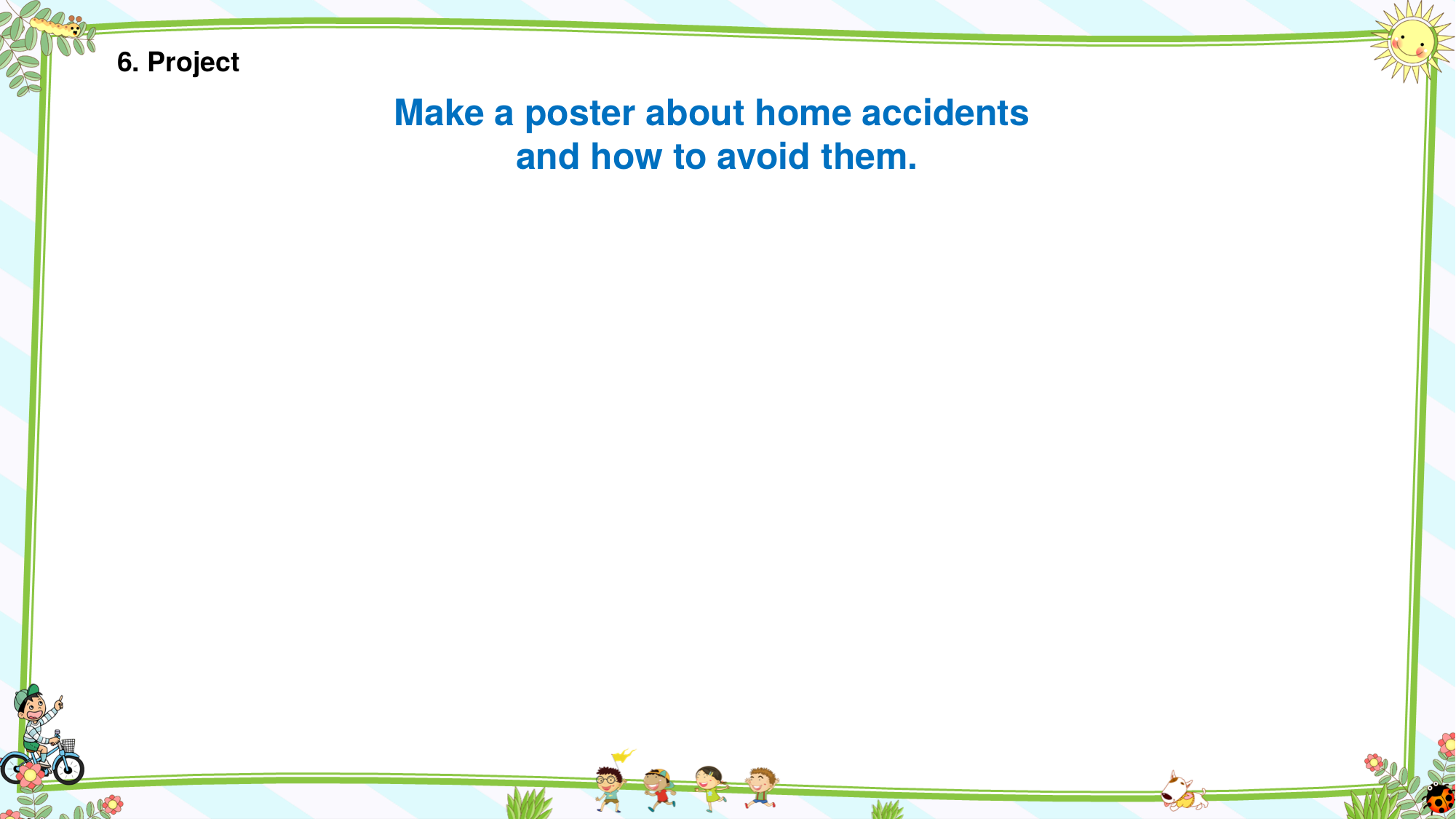

6. Project
Make a poster about home accidents
and how to avoid them.